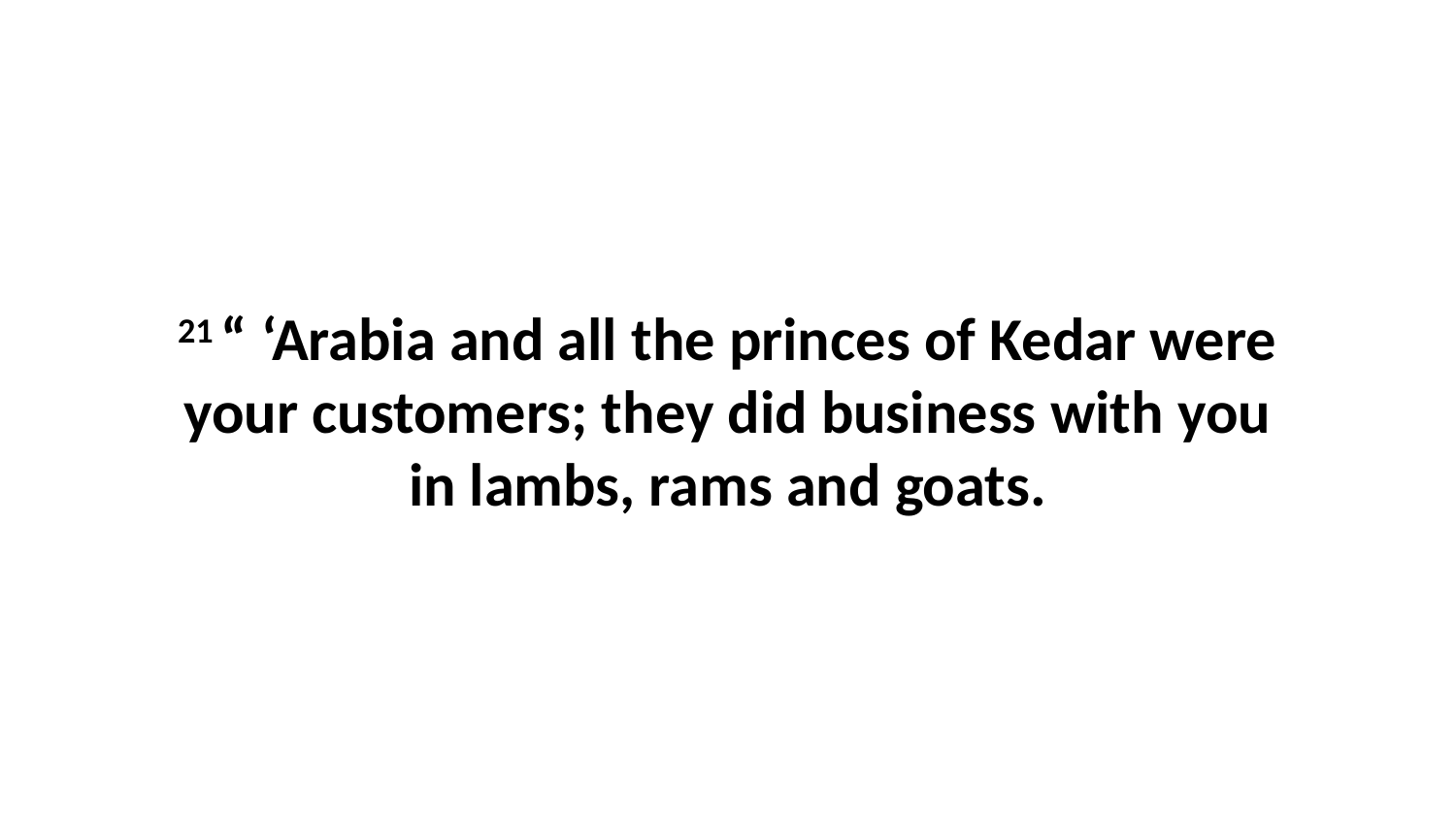

21 “ ‘Arabia and all the princes of Kedar were your customers; they did business with you in lambs, rams and goats.